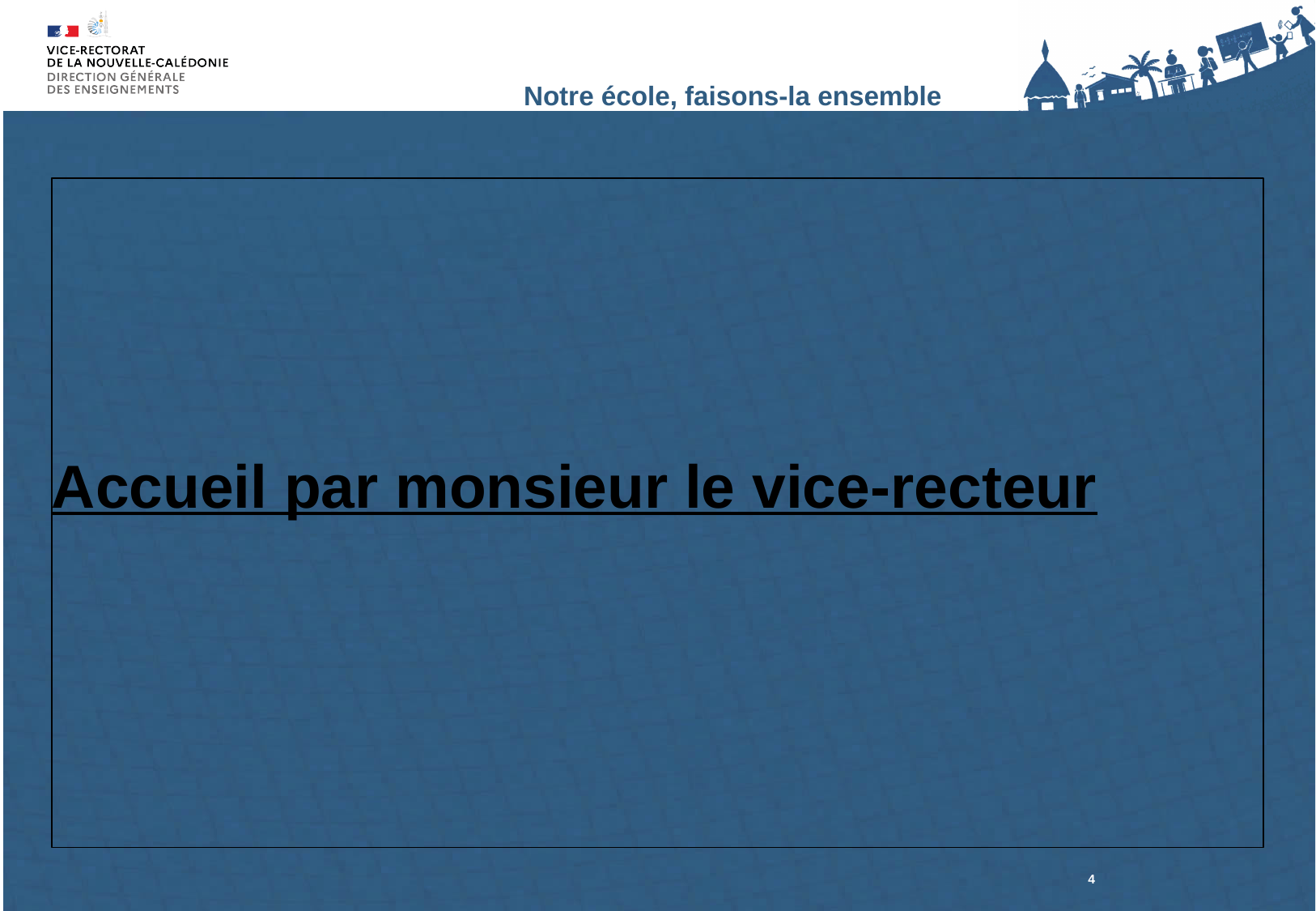

# Accueil par monsieur le vice-recteur
4